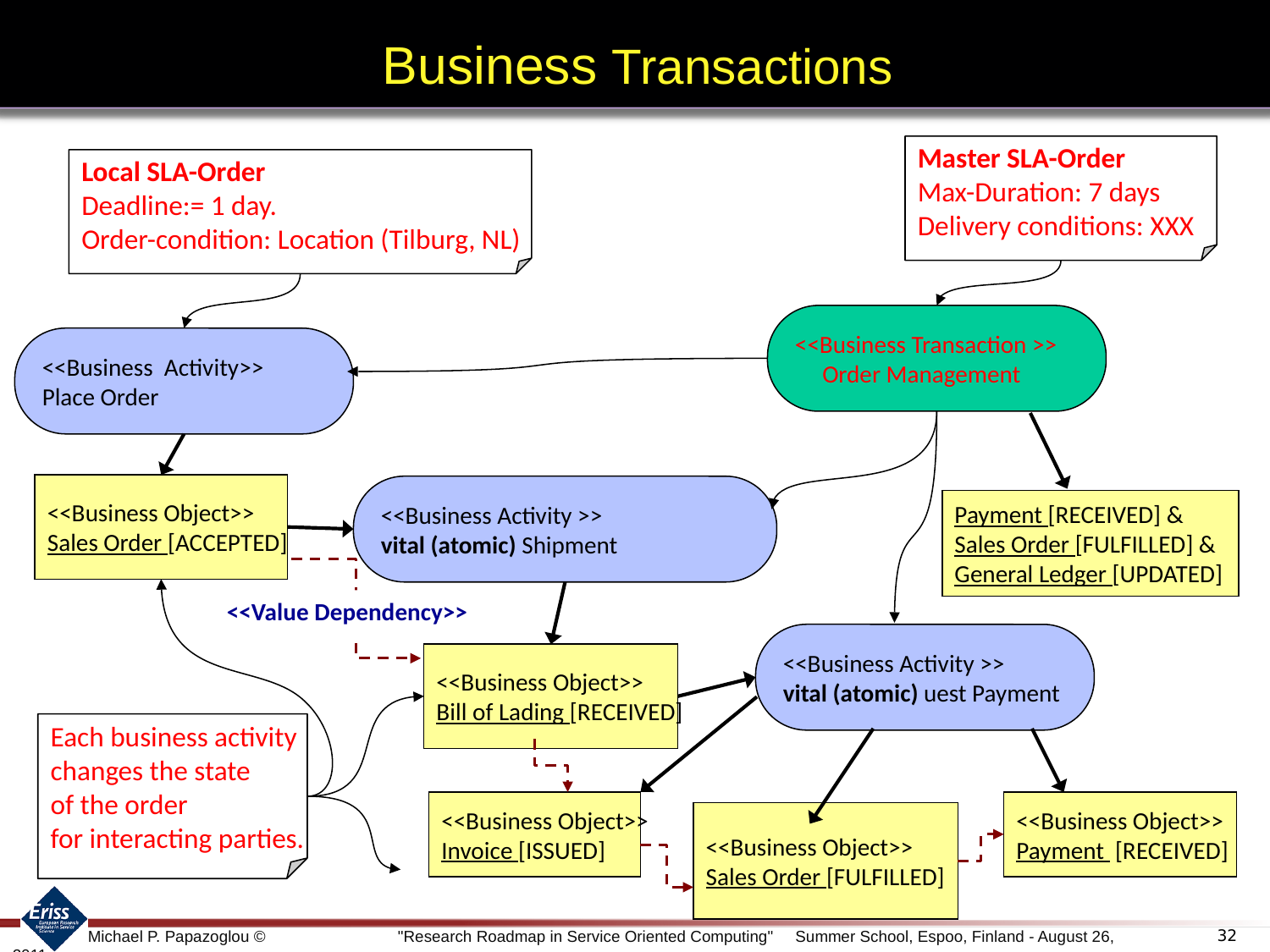

# Business Transactions
Master SLA-Order
Max-Duration: 7 days
Delivery conditions: XXX
Local SLA-Order
Deadline:= 1 day.
Order-condition: Location (Tilburg, NL)
<<Business Transaction >>
     Order Management
<<Business  Activity>>
Place Order
<<Business Object>>
Sales Order [ACCEPTED]
<<Business Activity >>
vital (atomic) Shipment
Payment [RECEIVED] &
Sales Order [FULFILLED] &
General Ledger [UPDATED]
<<Value Dependency>>
<<Value Dependency>>
<<Business Activity >>
vital (atomic) uest Payment
<<Business Object>>
Bill of Lading [RECEIVED]
Each business activity
changes the state
of the order
for interacting parties.
<<Business Object>>
Invoice [ISSUED]
<<Business Object>>
Payment  [RECEIVED]
<<Business Object>>
Sales Order [FULFILLED]
32
                 Michael P. Papazoglou ©		 "Research Roadmap in Service Oriented Computing"     Summer School, Espoo, Finland - August 26, 2011